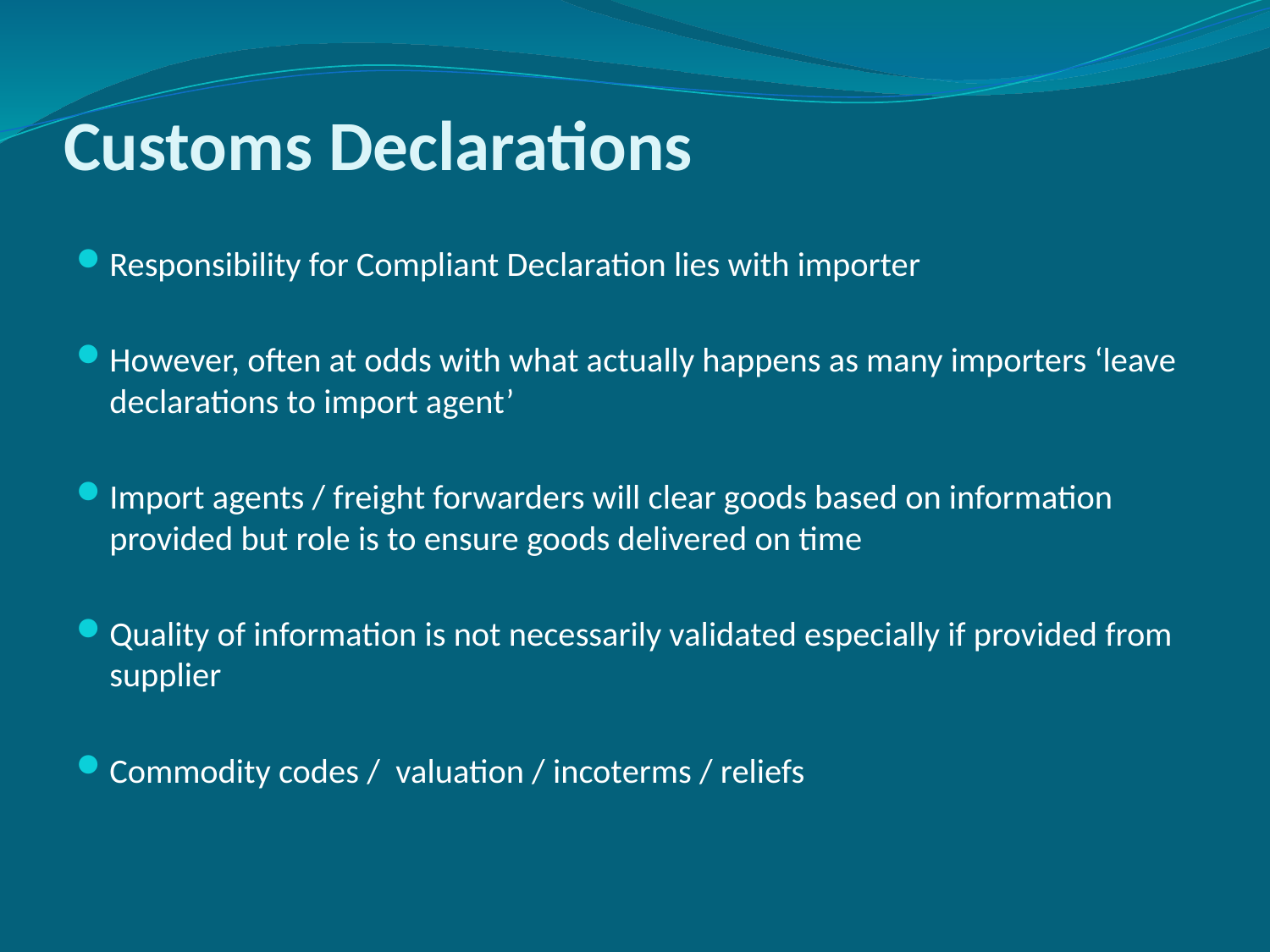

# Customs Declarations

Responsibility for Compliant Declaration lies with importer

However, often at odds with what actually happens as many importers ‘leave declarations to import agent’

Import agents / freight forwarders will clear goods based on information provided but role is to ensure goods delivered on time

Quality of information is not necessarily validated especially if provided from supplier

Commodity codes /  valuation / incoterms / reliefs